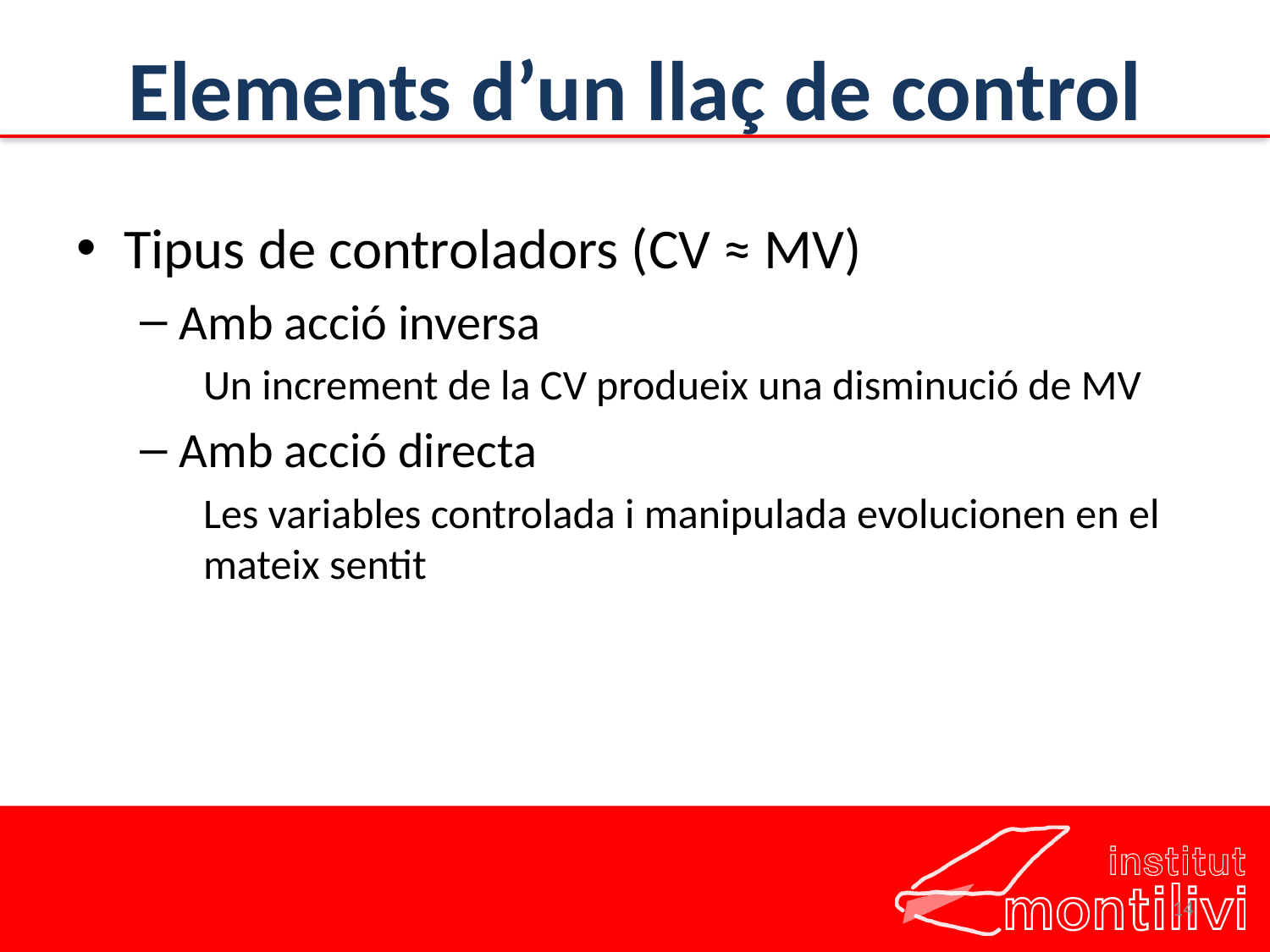

# Elements d’un llaç de control
Tipus de controladors (CV ≈ MV)
Amb acció inversa
Un increment de la CV produeix una disminució de MV
Amb acció directa
Les variables controlada i manipulada evolucionen en el mateix sentit

14